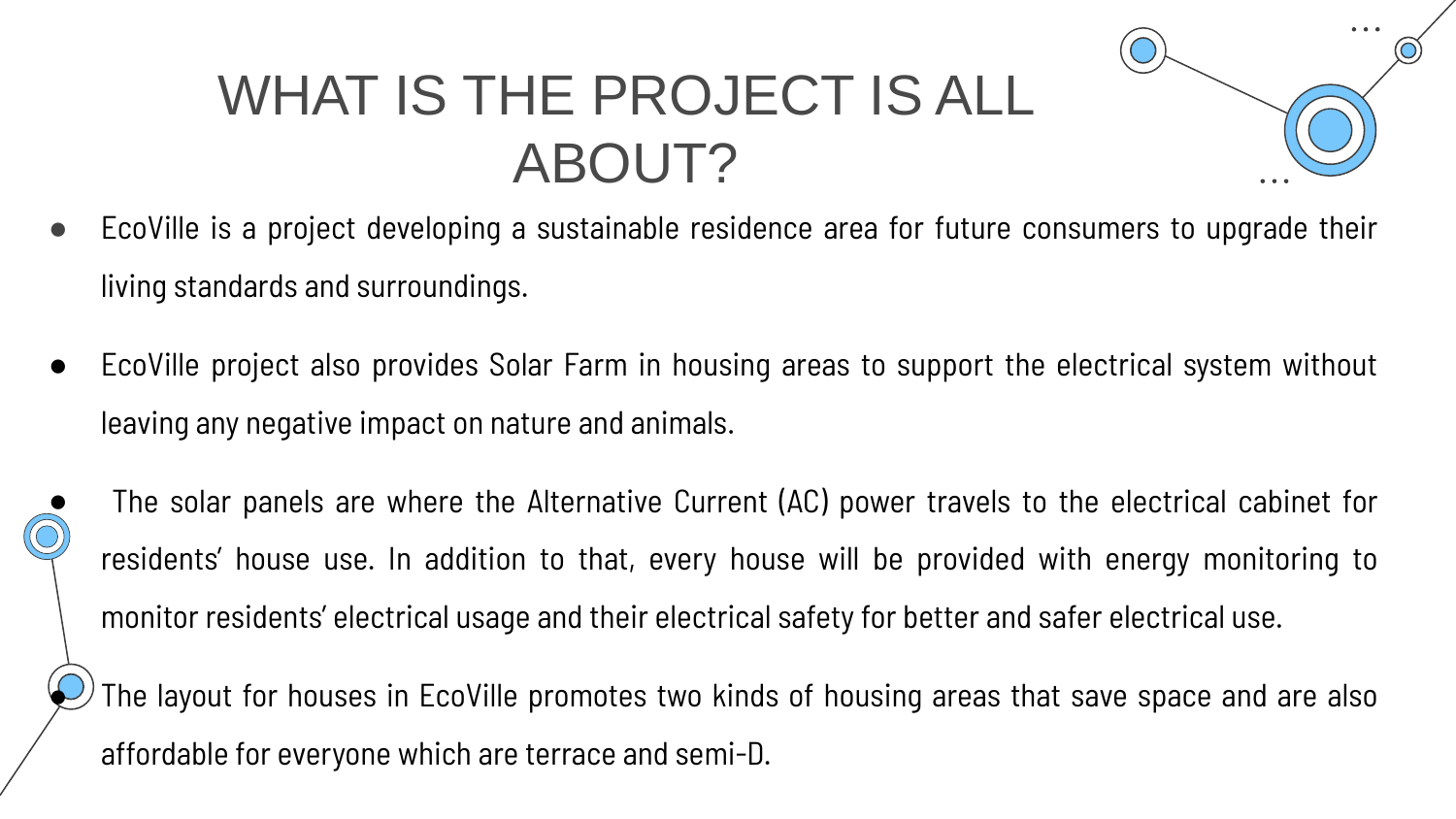

# WHAT IS THE PROJECT IS ALL ABOUT?
EcoVille is a project developing a sustainable residence area for future consumers to upgrade their living standards and surroundings.
EcoVille project also provides Solar Farm in housing areas to support the electrical system without leaving any negative impact on nature and animals.
 The solar panels are where the Alternative Current (AC) power travels to the electrical cabinet for residents’ house use. In addition to that, every house will be provided with energy monitoring to monitor residents’ electrical usage and their electrical safety for better and safer electrical use.
The layout for houses in EcoVille promotes two kinds of housing areas that save space and are also affordable for everyone which are terrace and semi-D.